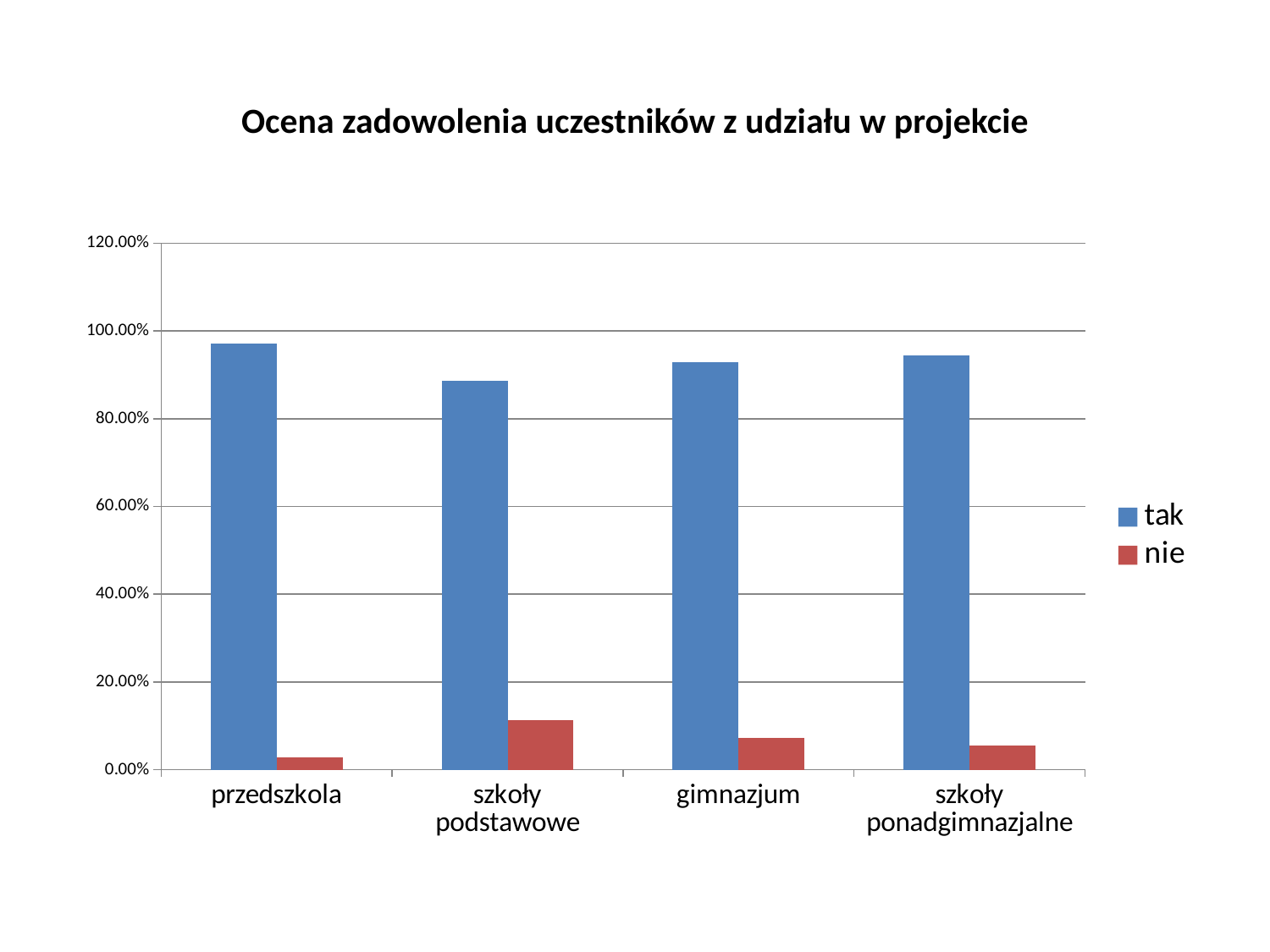

# Ocena zadowolenia uczestników z udziału w projekcie

### Chart

| Category | tak | nie |
|---|---|---|
| przedszkola | 0.9710144927536234 | 0.028985507246376812 |
| szkoły podstawowe | 0.8866995073891629 | 0.1133004926108374 |
| gimnazjum | 0.9285714285714286 | 0.07142857142857142 |
| szkoły ponadgimnazjalne | 0.9448275862068968 | 0.05517241379310347 |